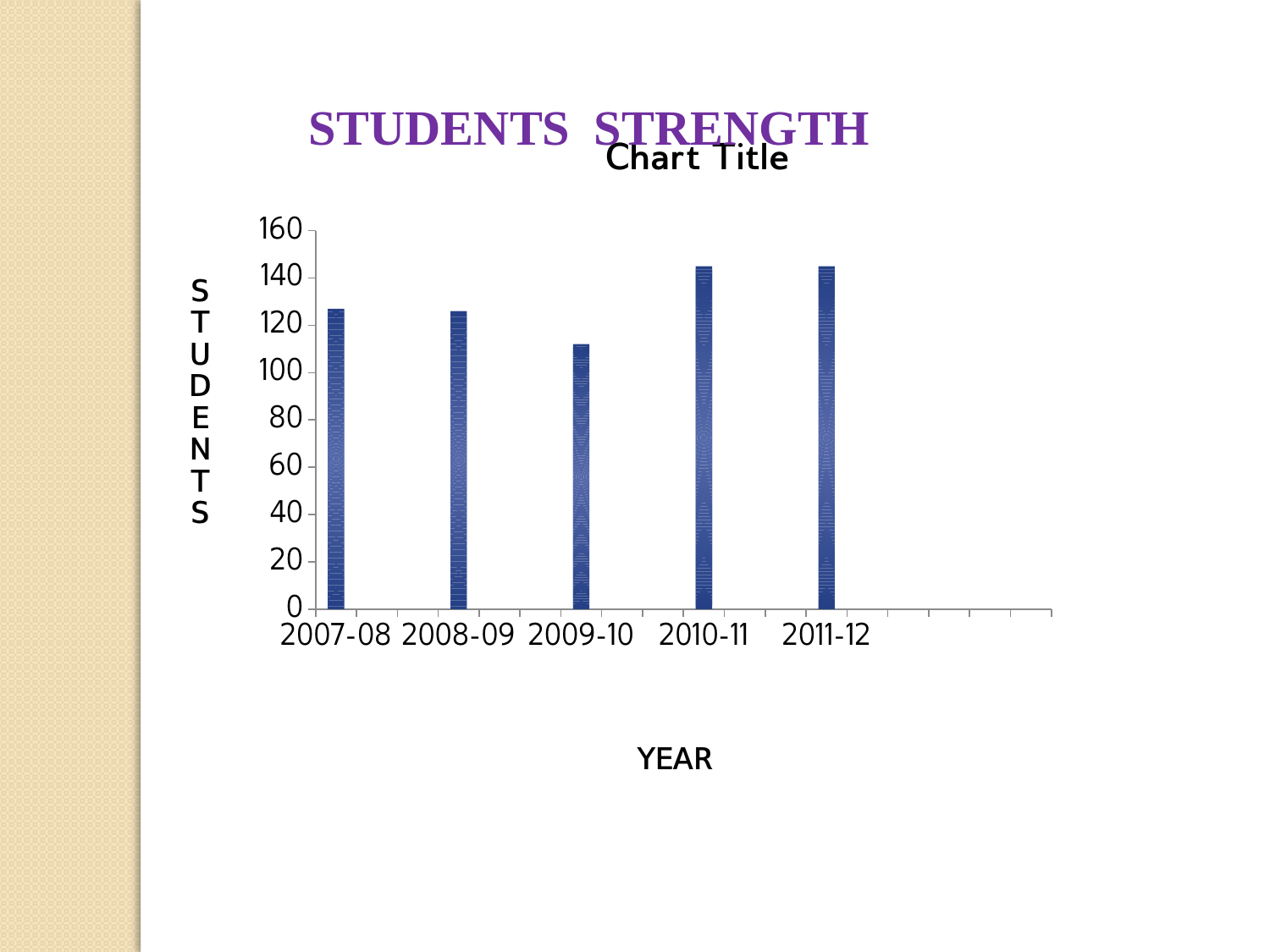

### Chart:

| Category |  |
|---|---|
| 2007-08 | 127.0 |
|  | None |
|  | None |
| 2008-09 | 126.0 |
|  | None |
|  | None |
| 2009-10 | 112.0 |
|  | None |
|  | None |
| 2010-11 | 145.0 |
|  | None |
|  | None |
| 2011-12 | 145.0 |